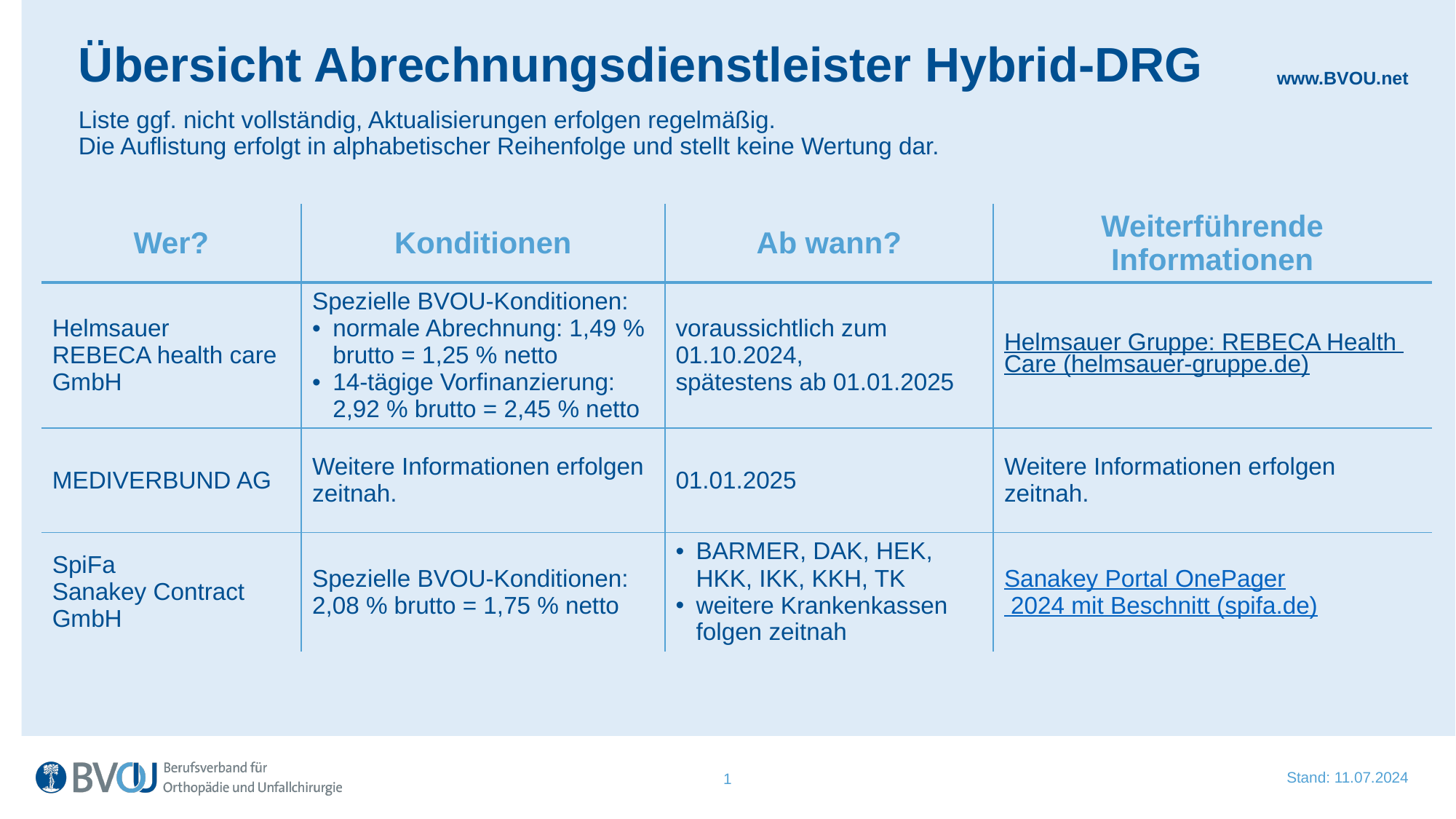

Übersicht Abrechnungsdienstleister Hybrid-DRG
Liste ggf. nicht vollständig, Aktualisierungen erfolgen regelmäßig.
Die Auflistung erfolgt in alphabetischer Reihenfolge und stellt keine Wertung dar.
| Wer? | Konditionen | Ab wann? | Weiterführende Informationen |
| --- | --- | --- | --- |
| Helmsauer REBECA health care GmbH | Spezielle BVOU-Konditionen: normale Abrechnung: 1,49 % brutto = 1,25 % netto 14-tägige Vorfinanzierung: 2,92 % brutto = 2,45 % netto | voraussichtlich zum 01.10.2024, spätestens ab 01.01.2025 | Helmsauer Gruppe: REBECA Health Care (helmsauer-gruppe.de) |
| MEDIVERBUND AG | Weitere Informationen erfolgen zeitnah. | 01.01.2025 | Weitere Informationen erfolgen zeitnah. |
| SpiFa Sanakey Contract GmbH | Spezielle BVOU-Konditionen: 2,08 % brutto = 1,75 % netto | BARMER, DAK, HEK, HKK, IKK, KKH, TK weitere Krankenkassen folgen zeitnah | Sanakey Portal OnePager 2024 mit Beschnitt (spifa.de) |
Stand: 11.07.2024
1